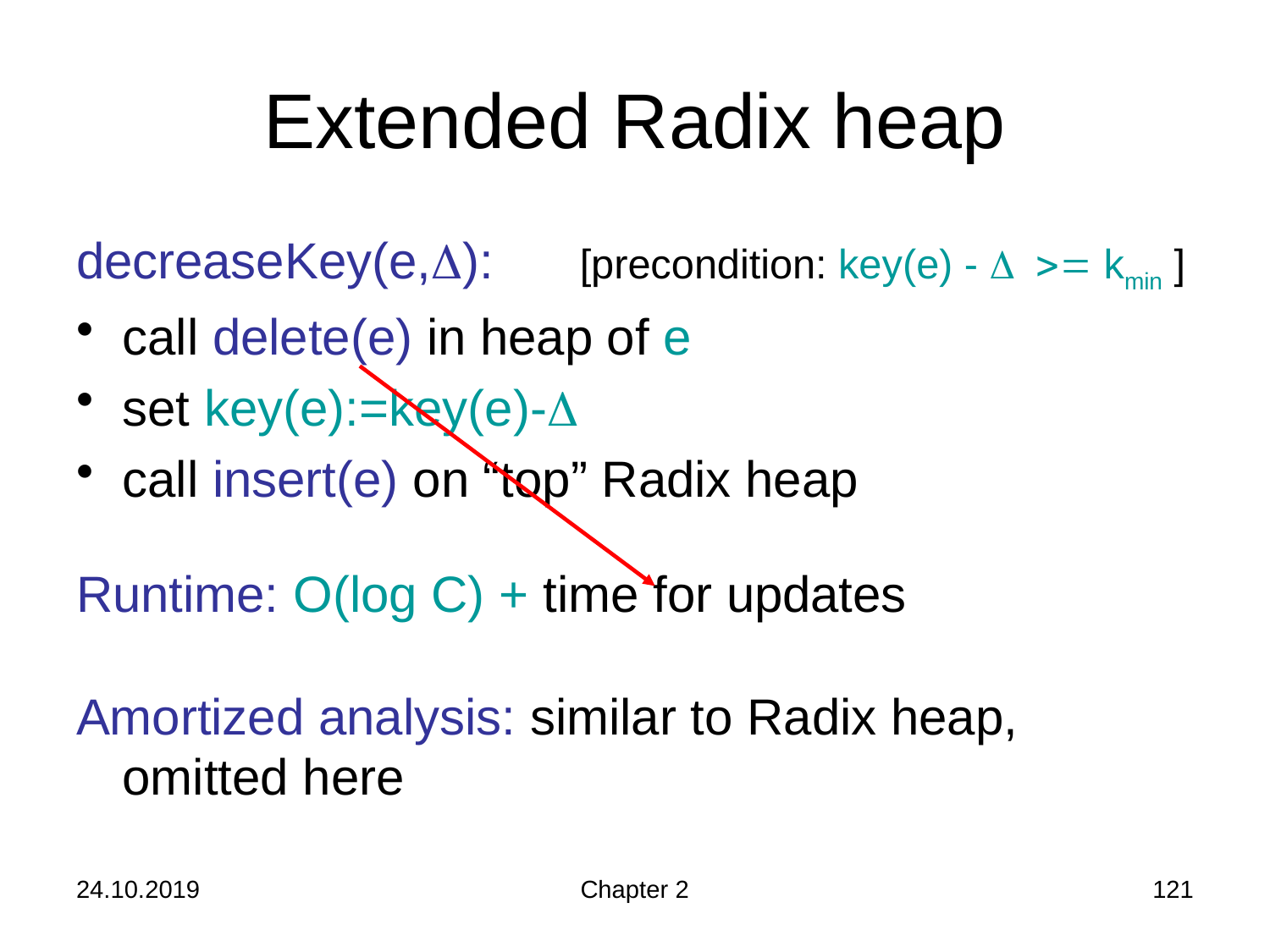

# Extended Radix heap
decreaseKey(e,Δ): 	[precondition: key(e) - Δ >= kmin ]
call delete(e) in heap of e
set key(e):=key(e)-Δ
call insert(e) on “top” Radix heap
Runtime: O(log C) + time for updates

Amortized analysis: similar to Radix heap, omitted here

24.10.2019
Chapter 2
121